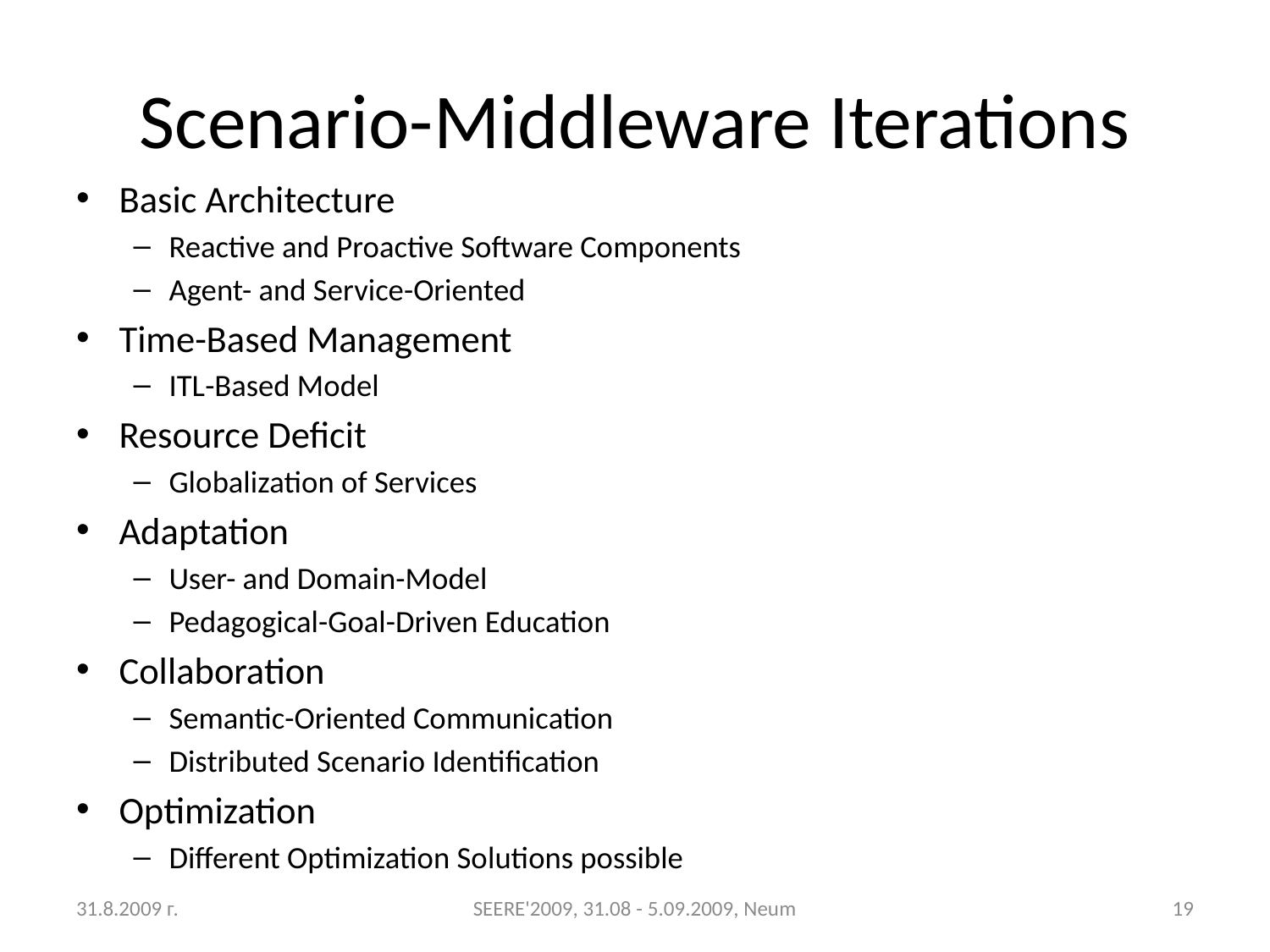

# Scenario-Middleware Iterations
Basic Architecture
Reactive and Proactive Software Components
Agent- and Service-Oriented
Time-Based Management
ITL-Based Model
Resource Deficit
Globalization of Services
Adaptation
User- and Domain-Model
Pedagogical-Goal-Driven Education
Collaboration
Semantic-Oriented Communication
Distributed Scenario Identification
Optimization
Different Optimization Solutions possible
31.8.2009 г.
SEERE'2009, 31.08 - 5.09.2009, Neum
19